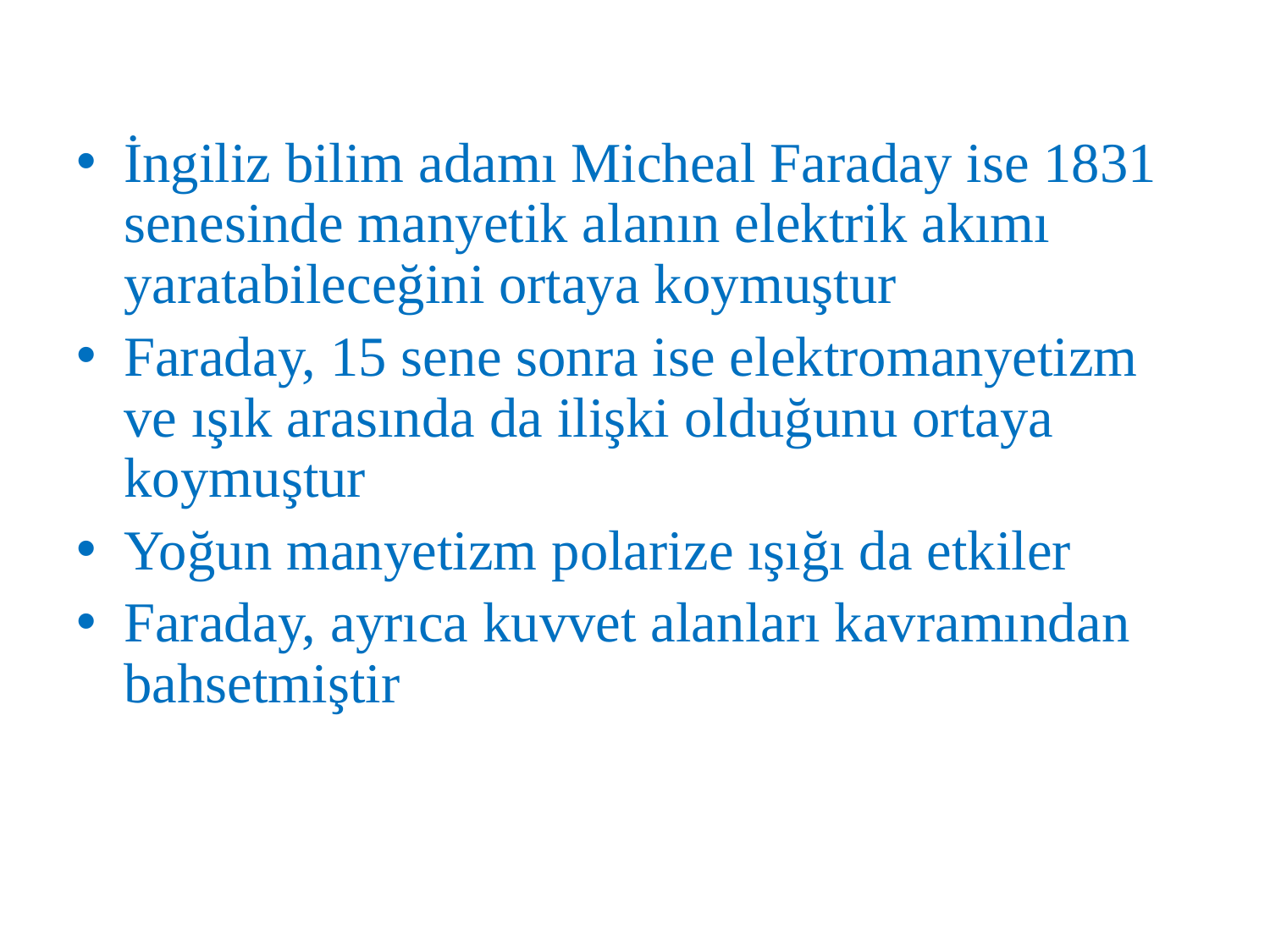

İngiliz bilim adamı Micheal Faraday ise 1831 senesinde manyetik alanın elektrik akımı yaratabileceğini ortaya koymuştur
Faraday, 15 sene sonra ise elektromanyetizm ve ışık arasında da ilişki olduğunu ortaya koymuştur
Yoğun manyetizm polarize ışığı da etkiler
Faraday, ayrıca kuvvet alanları kavramından bahsetmiştir